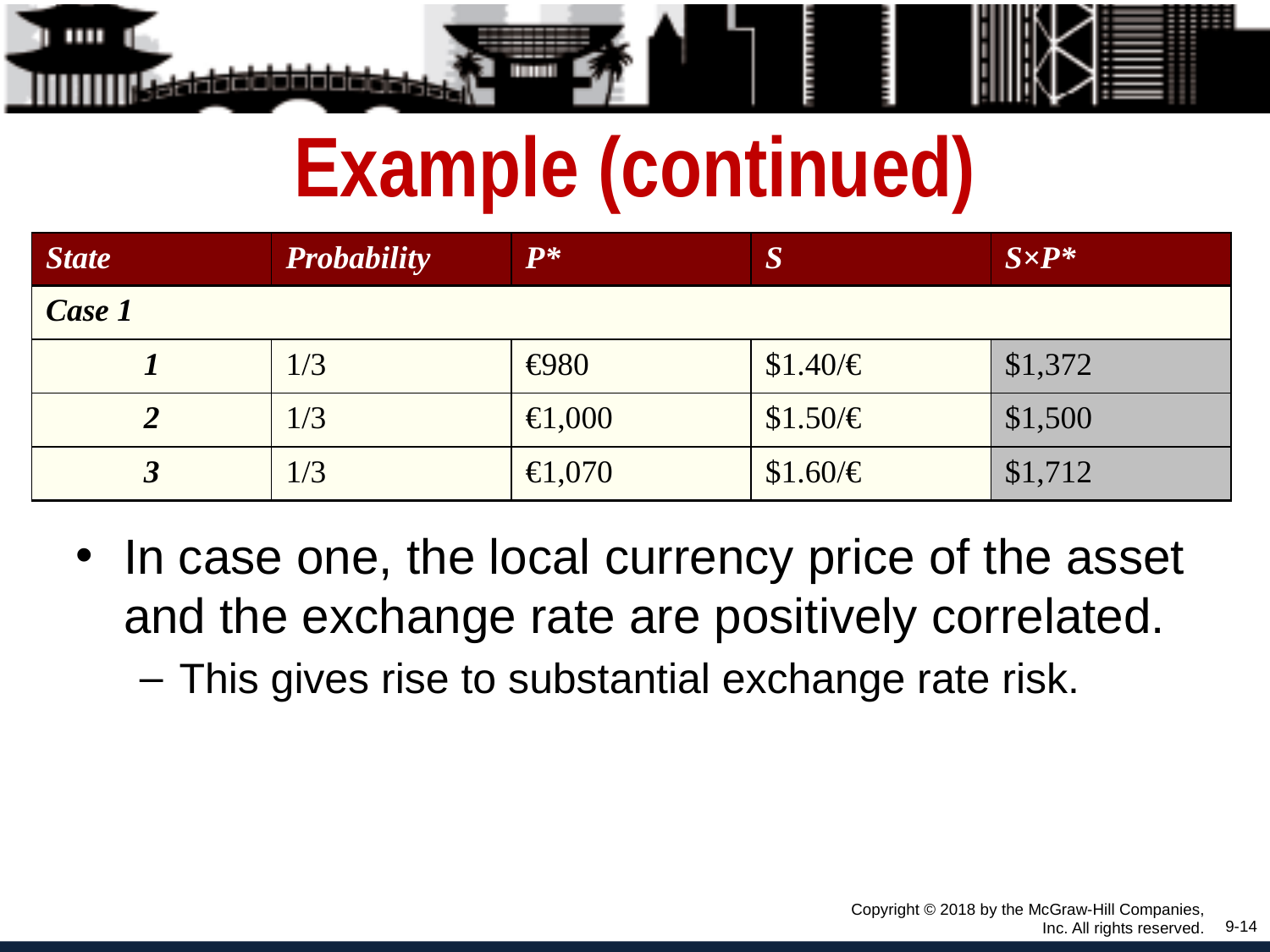

# Example (continued)
| State | Probability | P\* | S | S×P\* |
| --- | --- | --- | --- | --- |
| Case 1 |  |  |  |  |
| 1 | 1/3 | €980 | $1.40/€ | $1,372 |
| 2 | 1/3 | €1,000 | $1.50/€ | $1,500 |
| 3 | 1/3 | €1,070 | $1.60/€ | $1,712 |
In case one, the local currency price of the asset and the exchange rate are positively correlated.
This gives rise to substantial exchange rate risk.
Copyright © 2018 by the McGraw-Hill Companies, Inc. All rights reserved.

9-14